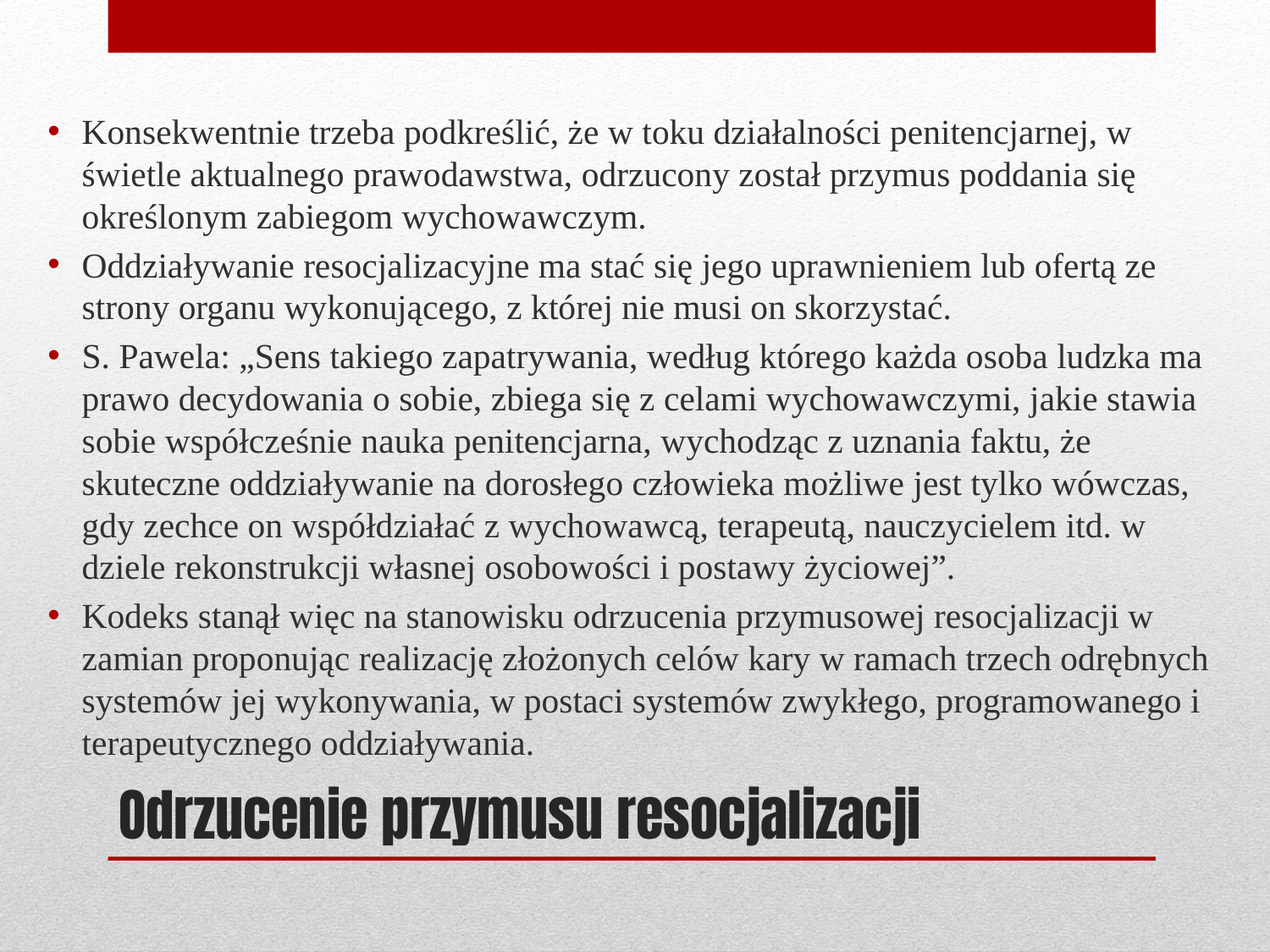

Konsekwentnie trzeba podkreślić, że w toku działalności penitencjarnej, w świetle aktualnego prawodawstwa, odrzucony został przymus poddania się określonym zabiegom wychowawczym.
Oddziaływanie resocjalizacyjne ma stać się jego uprawnieniem lub ofertą ze strony organu wykonującego, z której nie musi on skorzystać.
S. Pawela: „Sens takiego zapatrywania, według którego każda osoba ludzka ma prawo decydowania o sobie, zbiega się z celami wychowawczymi, jakie stawia sobie współcześnie nauka penitencjarna, wychodząc z uznania faktu, że skuteczne oddziaływanie na dorosłego człowieka możliwe jest tylko wówczas, gdy zechce on współdziałać z wychowawcą, terapeutą, nauczycielem itd. w dziele rekonstrukcji własnej osobowości i postawy życiowej”.
Kodeks stanął więc na stanowisku odrzucenia przymusowej resocjalizacji w zamian proponując realizację złożonych celów kary w ramach trzech odrębnych systemów jej wykonywania, w postaci systemów zwykłego, programowanego i terapeutycznego oddziaływania.
# Odrzucenie przymusu resocjalizacji